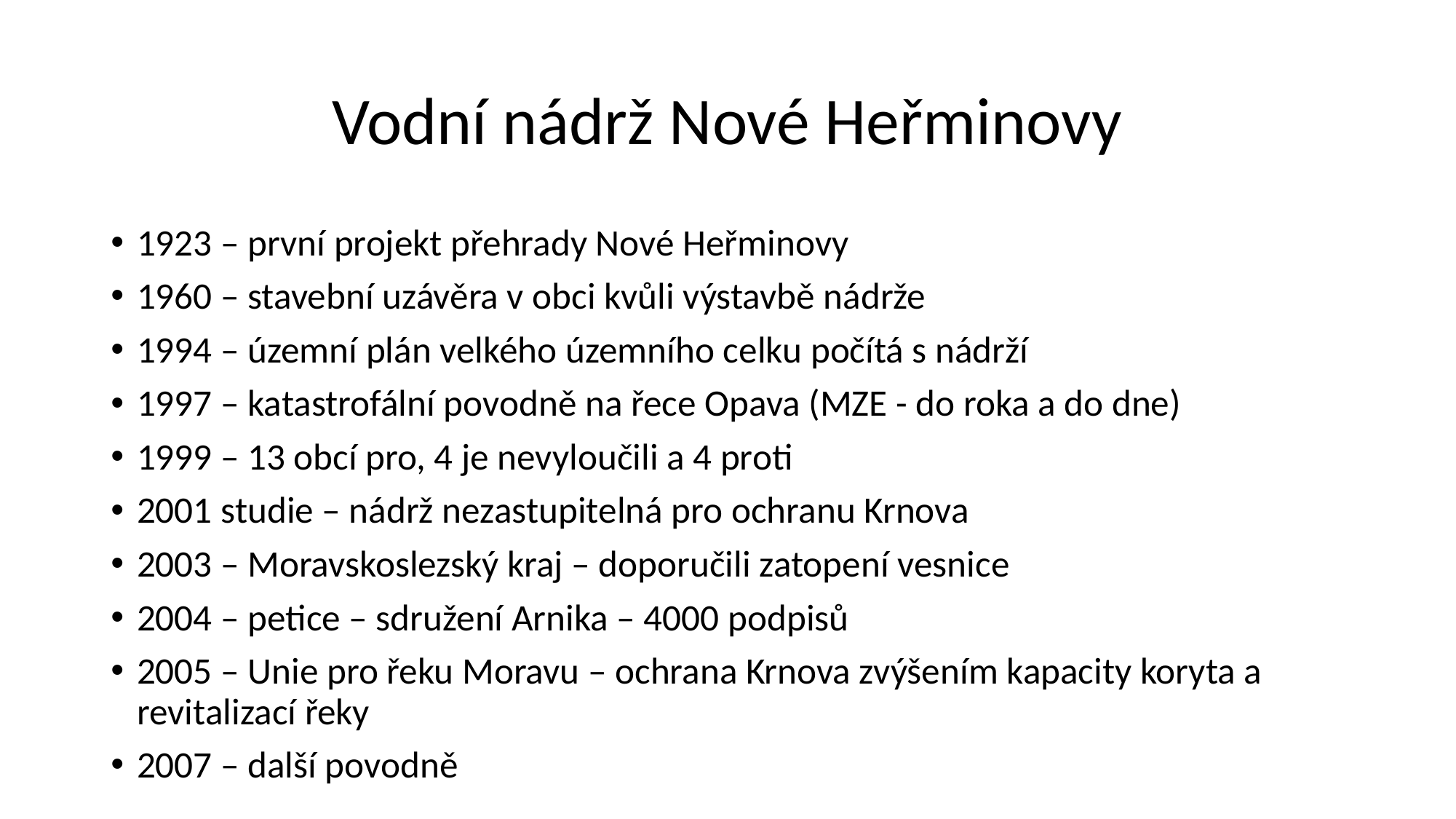

# Vodní nádrž Nové Heřminovy
1923 – první projekt přehrady Nové Heřminovy
1960 – stavební uzávěra v obci kvůli výstavbě nádrže
1994 – územní plán velkého územního celku počítá s nádrží
1997 – katastrofální povodně na řece Opava (MZE - do roka a do dne)
1999 – 13 obcí pro, 4 je nevyloučili a 4 proti
2001 studie – nádrž nezastupitelná pro ochranu Krnova
2003 – Moravskoslezský kraj – doporučili zatopení vesnice
2004 – petice – sdružení Arnika – 4000 podpisů
2005 – Unie pro řeku Moravu – ochrana Krnova zvýšením kapacity koryta a revitalizací řeky
2007 – další povodně